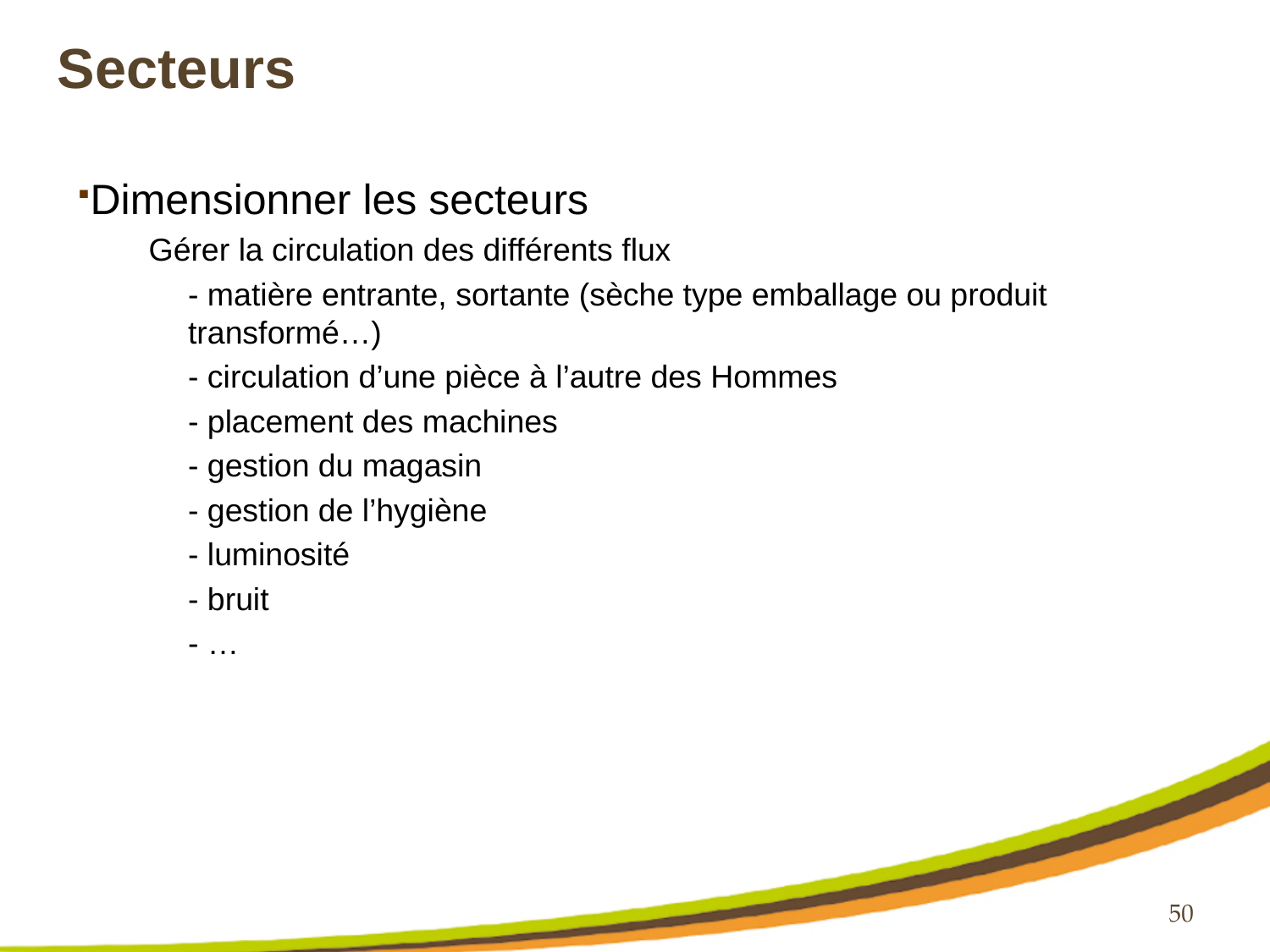

# Secteurs
Dimensionner les secteurs
Gérer la circulation des différents flux
	- matière entrante, sortante (sèche type emballage ou produit transformé…)
	- circulation d’une pièce à l’autre des Hommes
	- placement des machines
	- gestion du magasin
	- gestion de l’hygiène
	- luminosité
	- bruit
	- …

50